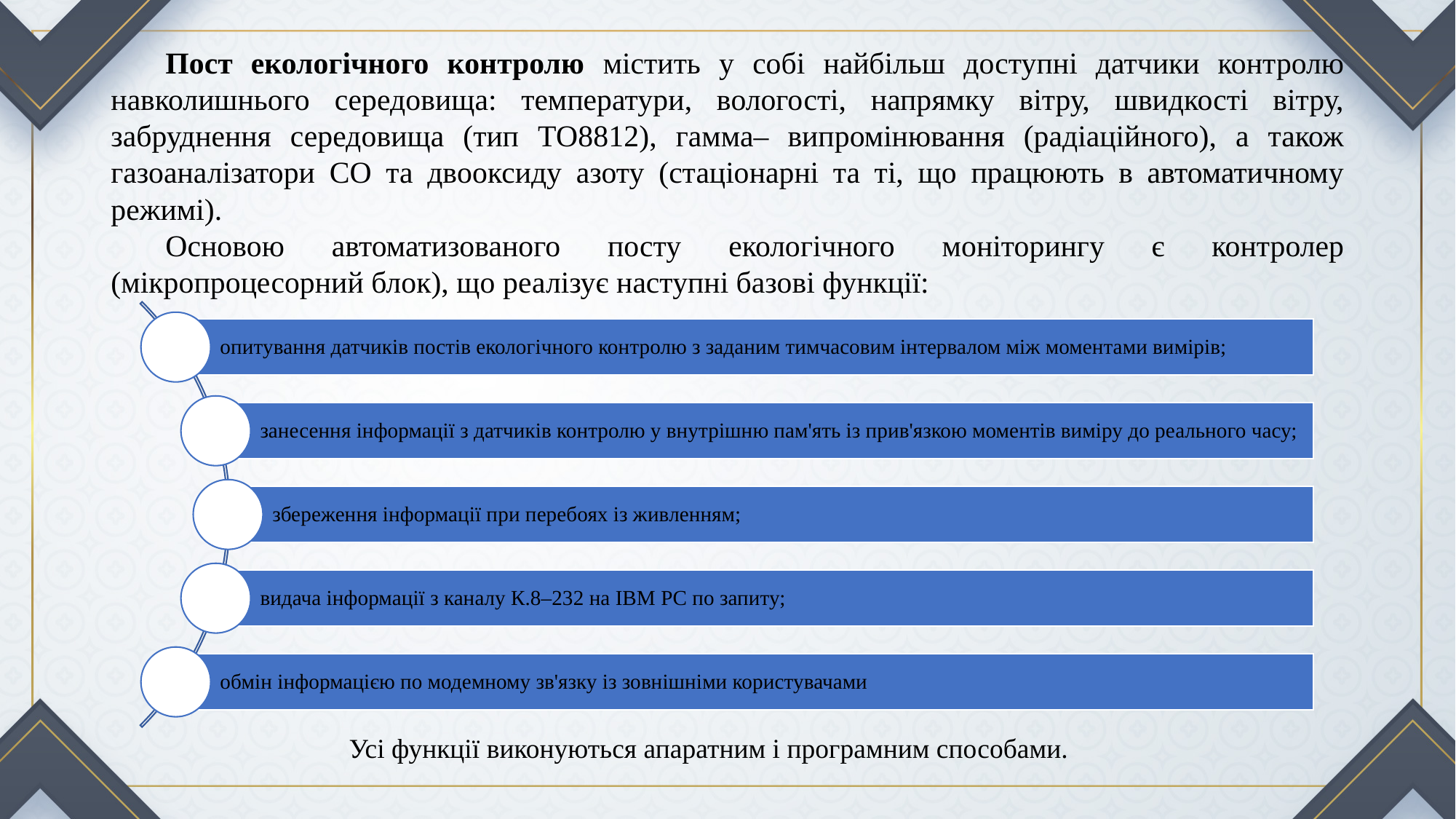

Пост екологічного контролю містить у собі найбільш доступні датчики контролю навколишнього середовища: температури, вологості, напрямку вітру, швидкості вітру, забруднення середовища (тип ТО8812), гамма– випромінювання (радіаційного), а також газоаналізатори СО та двооксиду азоту (стаціонарні та ті, що працюють в автоматичному режимі).
Основою автоматизованого посту екологічного моніторингу є контролер (мікропроцесорний блок), що реалізує наступні базові функції:
опитування датчиків постів екологічного контролю з заданим тимчасовим інтервалом між моментами вимірів;
занесення інформації з датчиків контролю у внутрішню пам'ять із прив'язкою моментів виміру до реального часу;
збереження інформації при перебоях із живленням;
видача інформації з каналу К.8–232 на ІВМ РС по запиту;
обмін інформацією по модемному зв'язку із зовнішніми користувачами
Усі функції виконуються апаратним і програмним способами.